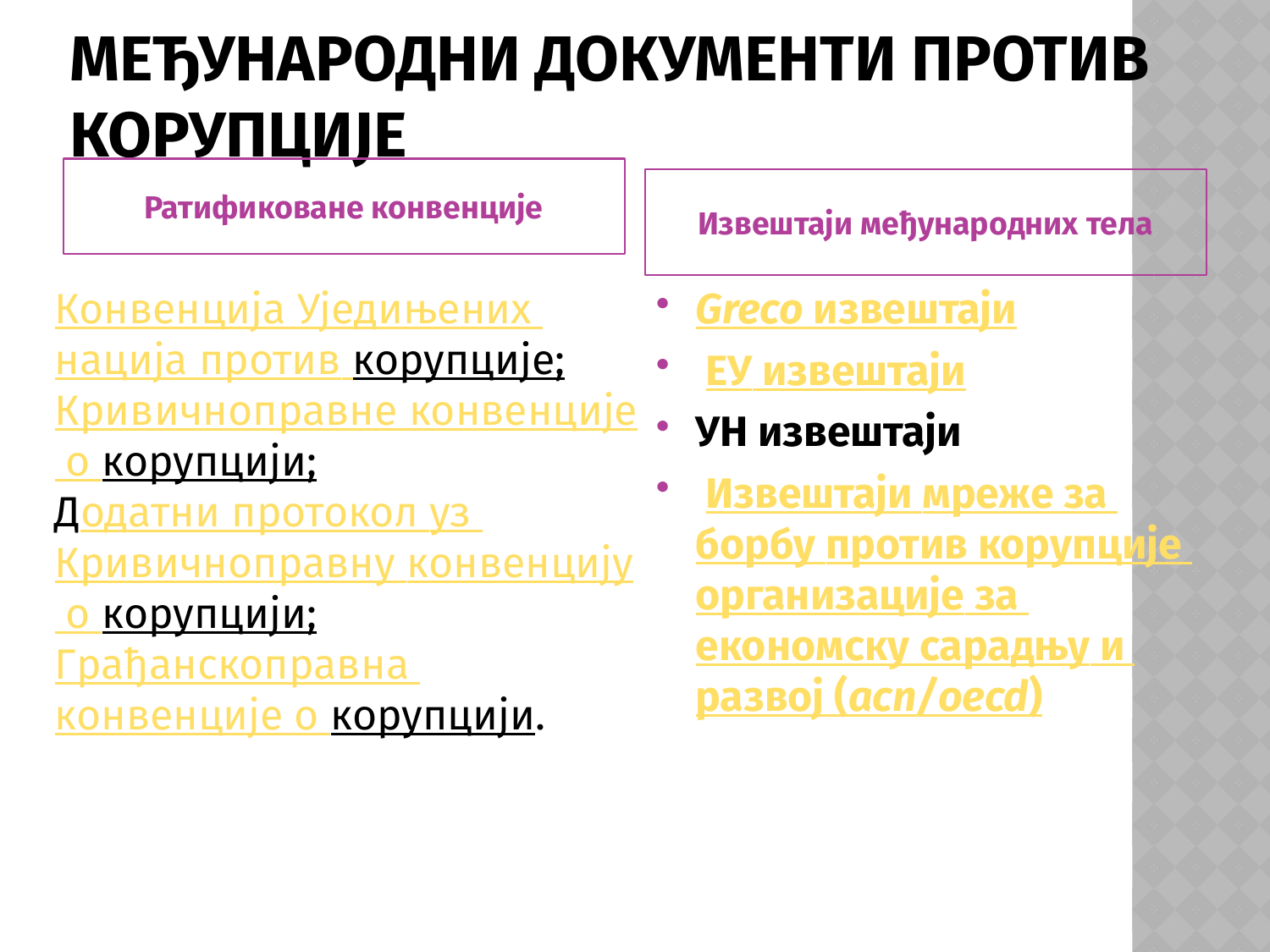

# Међународни документи против корупције
Ратификоване конвенције
Извештаји међународних тела
Конвенција Уједињених нација против корупције;
Кривичноправне конвенције о корупцији;
Додатни протокол уз Кривичноправну конвенцију о корупцији;
Грађанскоправна конвенције о корупцији.

Greco извештаји
 ЕУ извештаји
УН извештаји
 Извештаји мреже за борбу против корупције организације за економску сарадњу и развој (acn/oecd)